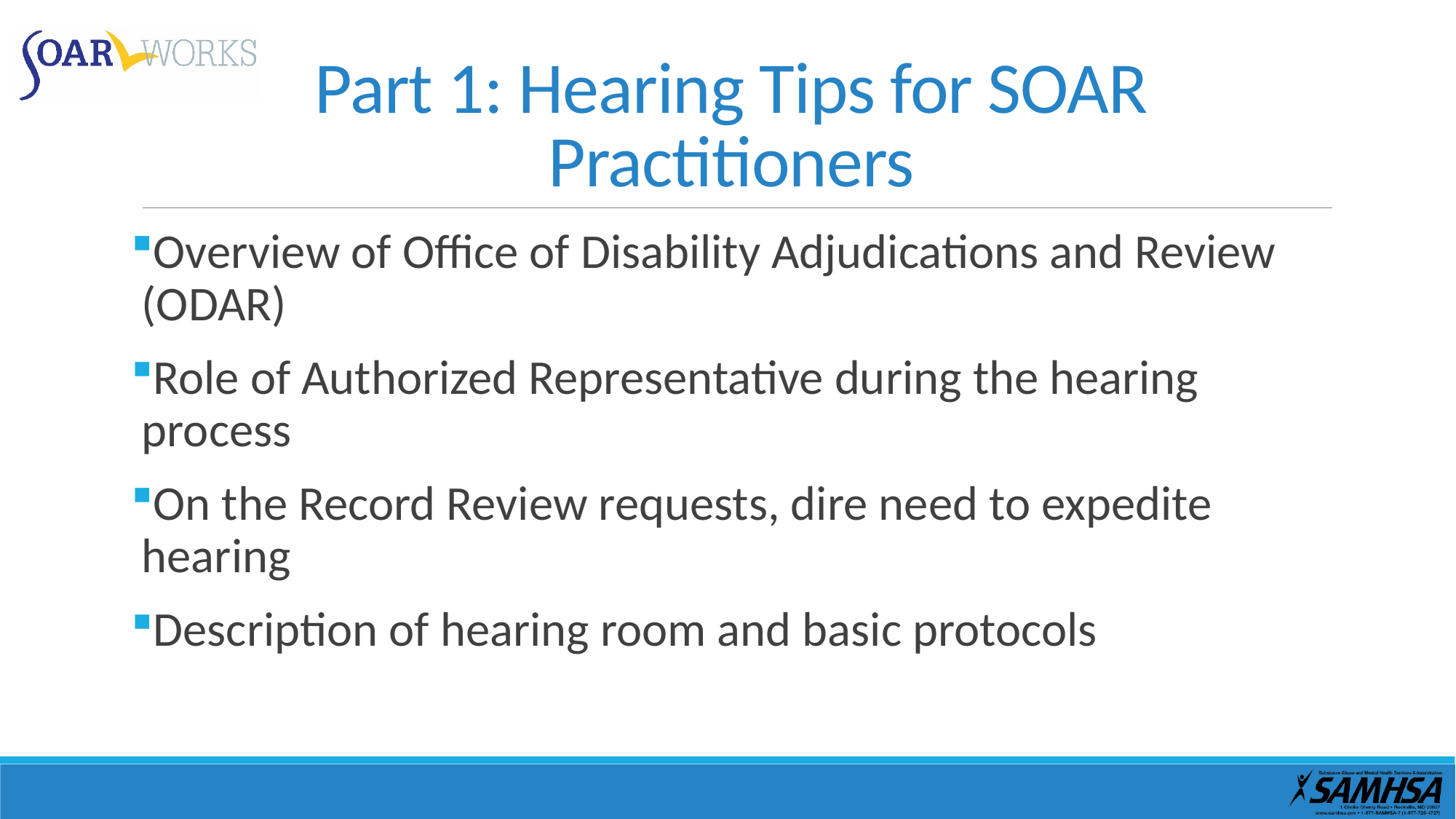

# Part 1: Hearing Tips for SOAR Practitioners
Overview of Office of Disability Adjudications and Review (ODAR)
Role of Authorized Representative during the hearing process
On the Record Review requests, dire need to expedite hearing
Description of hearing room and basic protocols